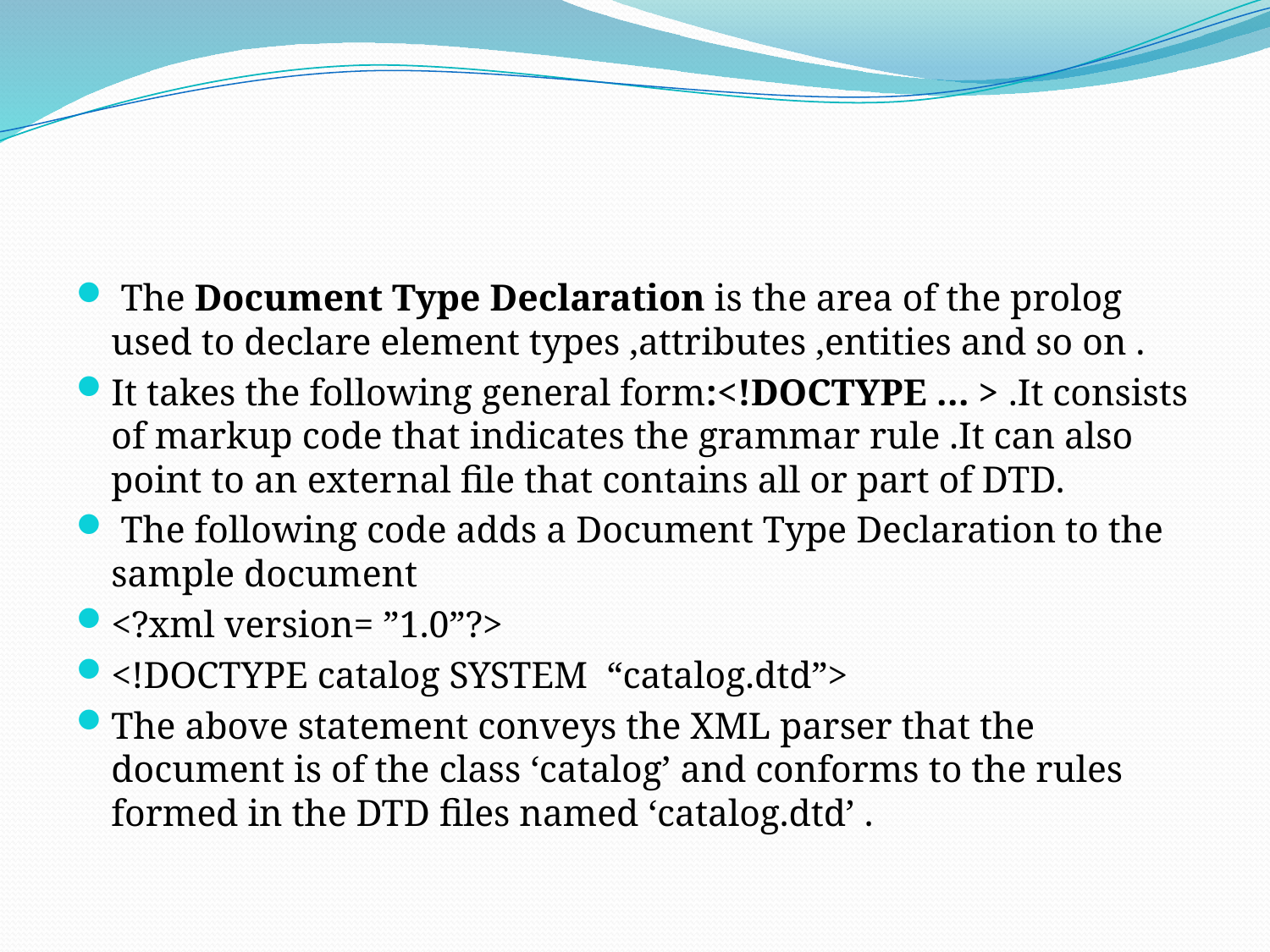

#
 The Document Type Declaration is the area of the prolog used to declare element types ,attributes ,entities and so on .
It takes the following general form:<!DOCTYPE … > .It consists of markup code that indicates the grammar rule .It can also point to an external file that contains all or part of DTD.
 The following code adds a Document Type Declaration to the sample document
<?xml version= ”1.0”?>
<!DOCTYPE catalog SYSTEM  “catalog.dtd”>
The above statement conveys the XML parser that the document is of the class ‘catalog’ and conforms to the rules formed in the DTD files named ‘catalog.dtd’ .